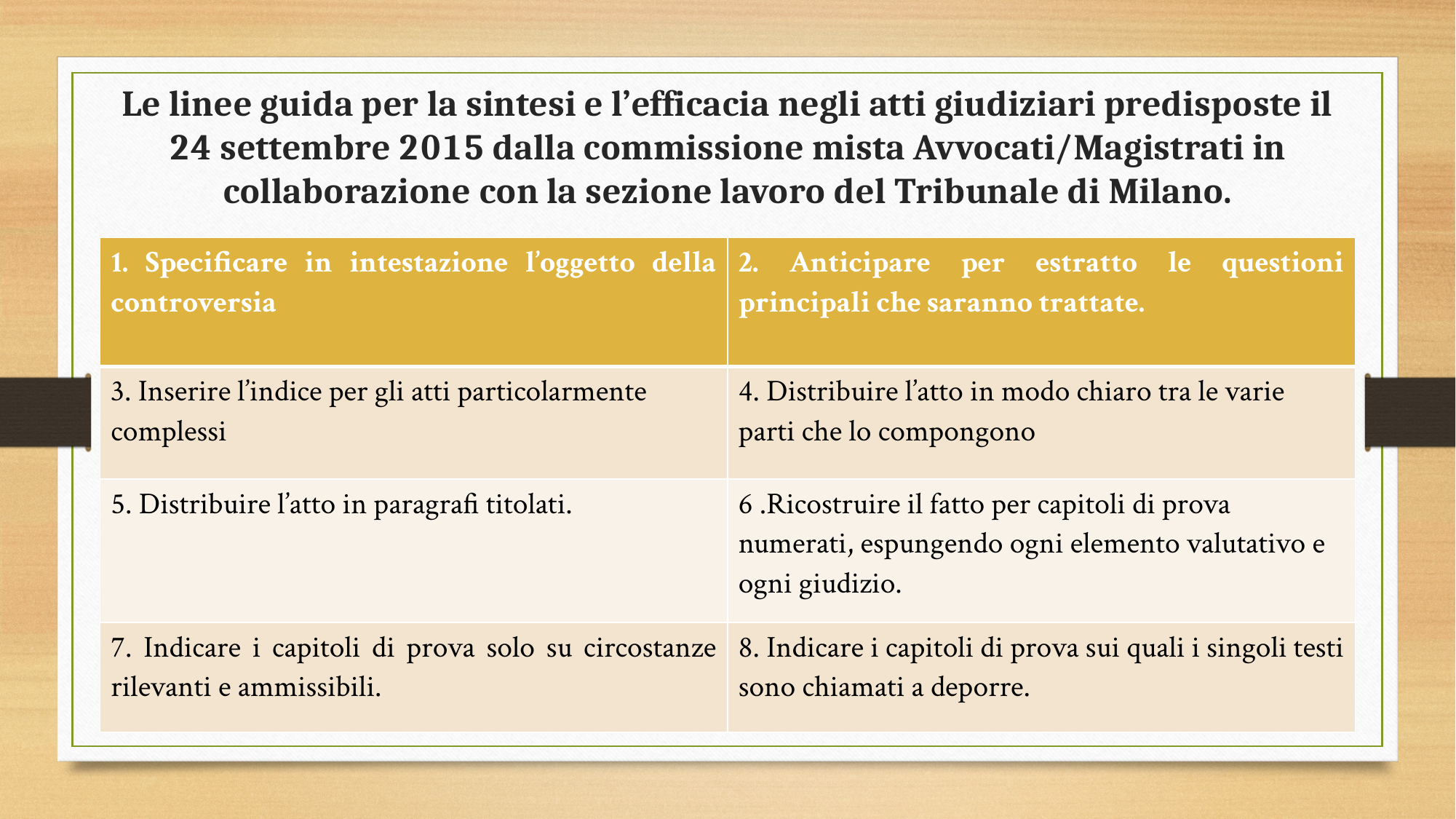

# Le linee guida per la sintesi e l’efficacia negli atti giudiziari predisposte il 24 settembre 2015 dalla commissione mista Avvocati/Magistrati in collaborazione con la sezione lavoro del Tribunale di Milano.
| 1. Specificare in intestazione l’oggetto della controversia | 2. Anticipare per estratto le questioni principali che saranno trattate. |
| --- | --- |
| 3. Inserire l’indice per gli atti particolarmente complessi | 4. Distribuire l’atto in modo chiaro tra le varie parti che lo compongono |
| 5. Distribuire l’atto in paragrafi titolati. | 6 .Ricostruire il fatto per capitoli di prova numerati, espungendo ogni elemento valutativo e ogni giudizio. |
| 7. Indicare i capitoli di prova solo su circostanze rilevanti e ammissibili. | 8. Indicare i capitoli di prova sui quali i singoli testi sono chiamati a deporre. |